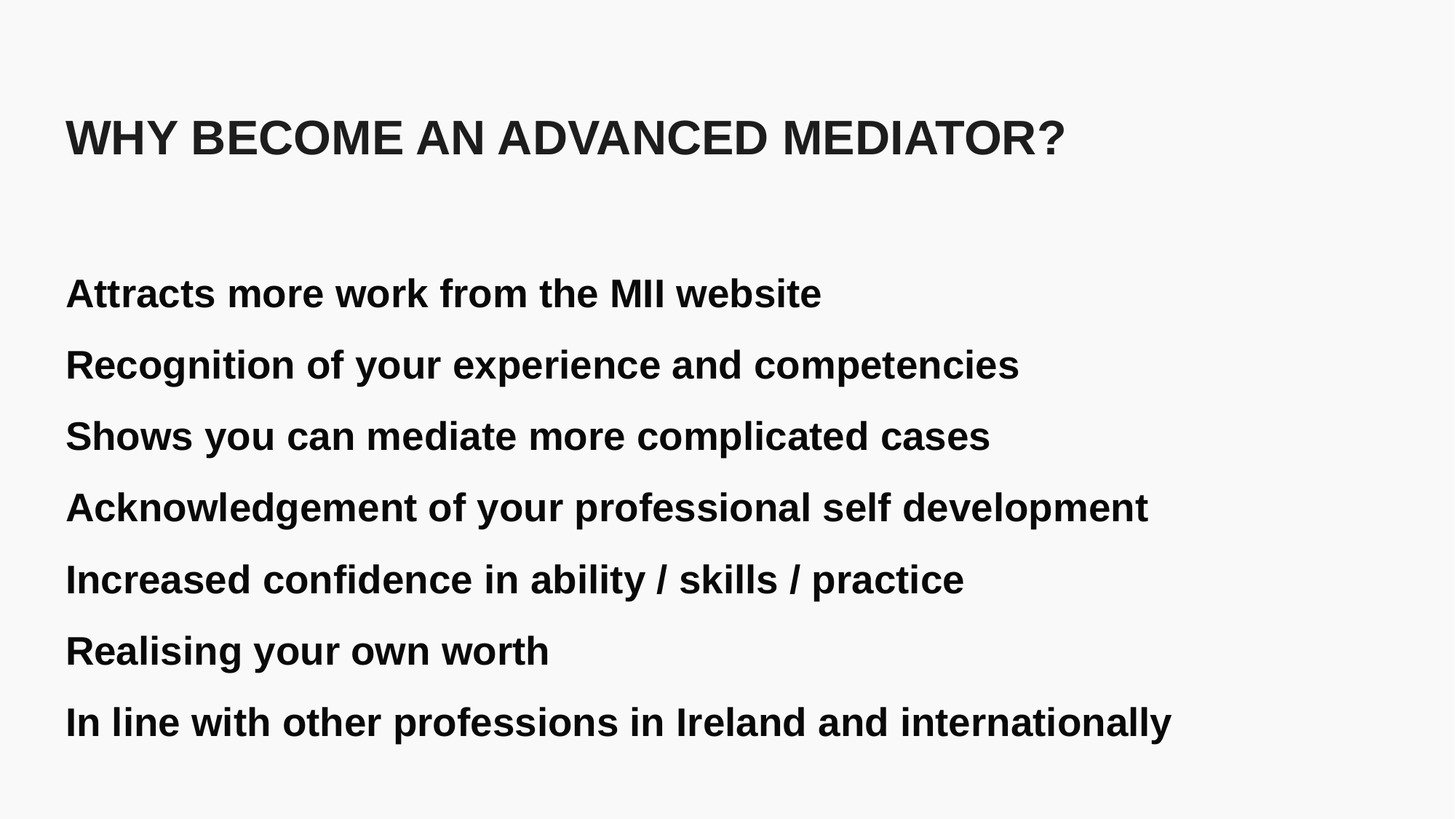

# Why become an Advanced Mediator?

Attracts more work from the MII website
Recognition of your experience and competencies
Shows you can mediate more complicated cases
Acknowledgement of your professional self development
Increased confidence in ability / skills / practice
Realising your own worth
In line with other professions in Ireland and internationally